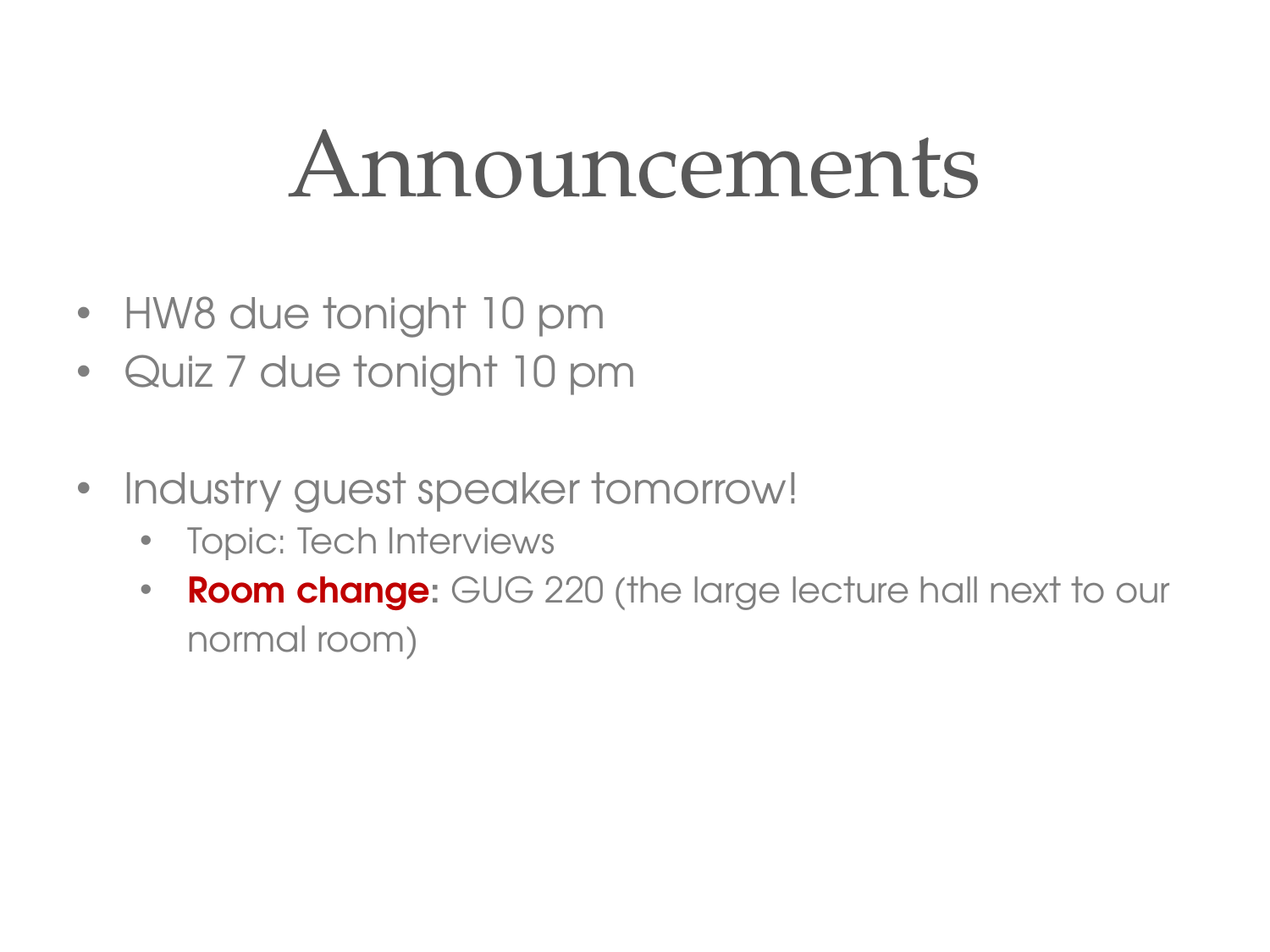

# Announcements

HW8 due tonight 10 pm
Quiz 7 due tonight 10 pm

Industry guest speaker tomorrow!
Topic: Tech Interviews
Room change: GUG 220 (the large lecture hall next to our normal room)